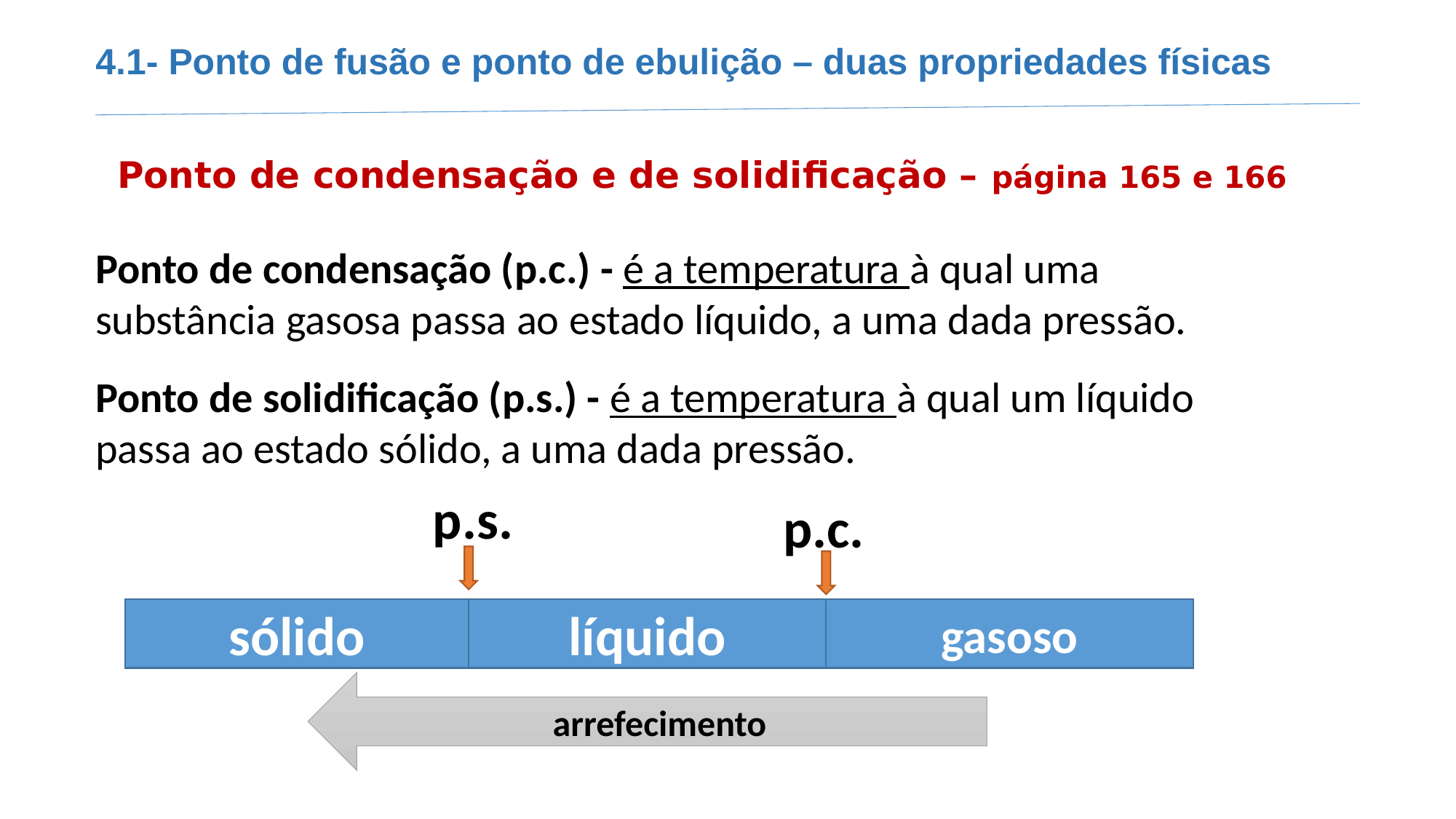

4.1- Ponto de fusão e ponto de ebulição – duas propriedades físicas
Ponto de condensação e de solidificação – página 165 e 166
Ponto de condensação (p.c.) - é a temperatura à qual uma substância gasosa passa ao estado líquido, a uma dada pressão.
Ponto de solidificação (p.s.) - é a temperatura à qual um líquido passa ao estado sólido, a uma dada pressão.
p.s.
p.c.

sólido
líquido
gasoso
arrefecimento